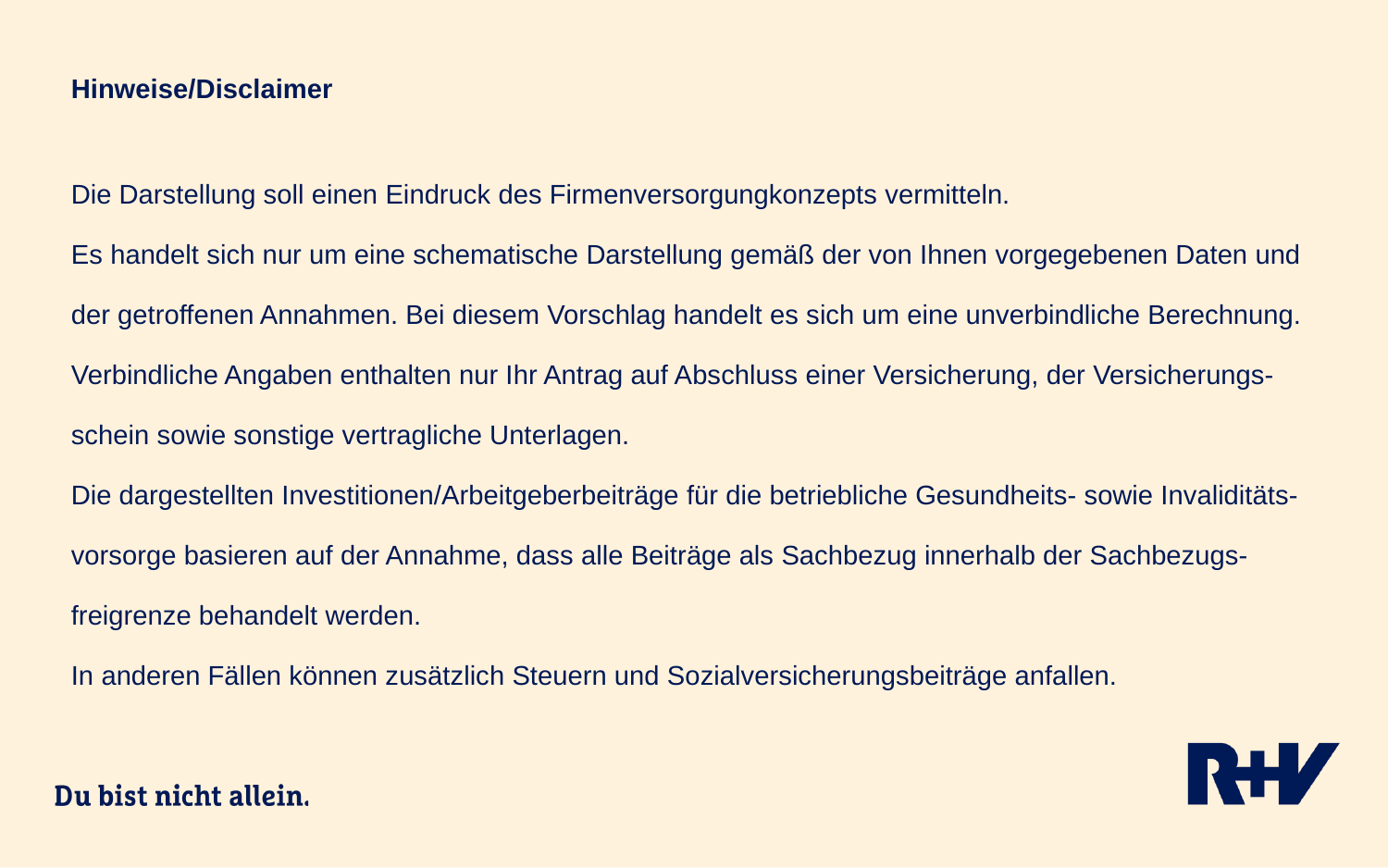

Hinweise/Disclaimer

Die Darstellung soll einen Eindruck des Firmenversorgungkonzepts vermitteln.
Es handelt sich nur um eine schematische Darstellung gemäß der von Ihnen vorgegebenen Daten und
der getroffenen Annahmen. Bei diesem Vorschlag handelt es sich um eine unverbindliche Berechnung.
Verbindliche Angaben enthalten nur Ihr Antrag auf Abschluss einer Versicherung, der Versicherungs-
schein sowie sonstige vertragliche Unterlagen.
Die dargestellten Investitionen/Arbeitgeberbeiträge für die betriebliche Gesundheits- sowie Invaliditäts-
vorsorge basieren auf der Annahme, dass alle Beiträge als Sachbezug innerhalb der Sachbezugs-
freigrenze behandelt werden.
In anderen Fällen können zusätzlich Steuern und Sozialversicherungsbeiträge anfallen.